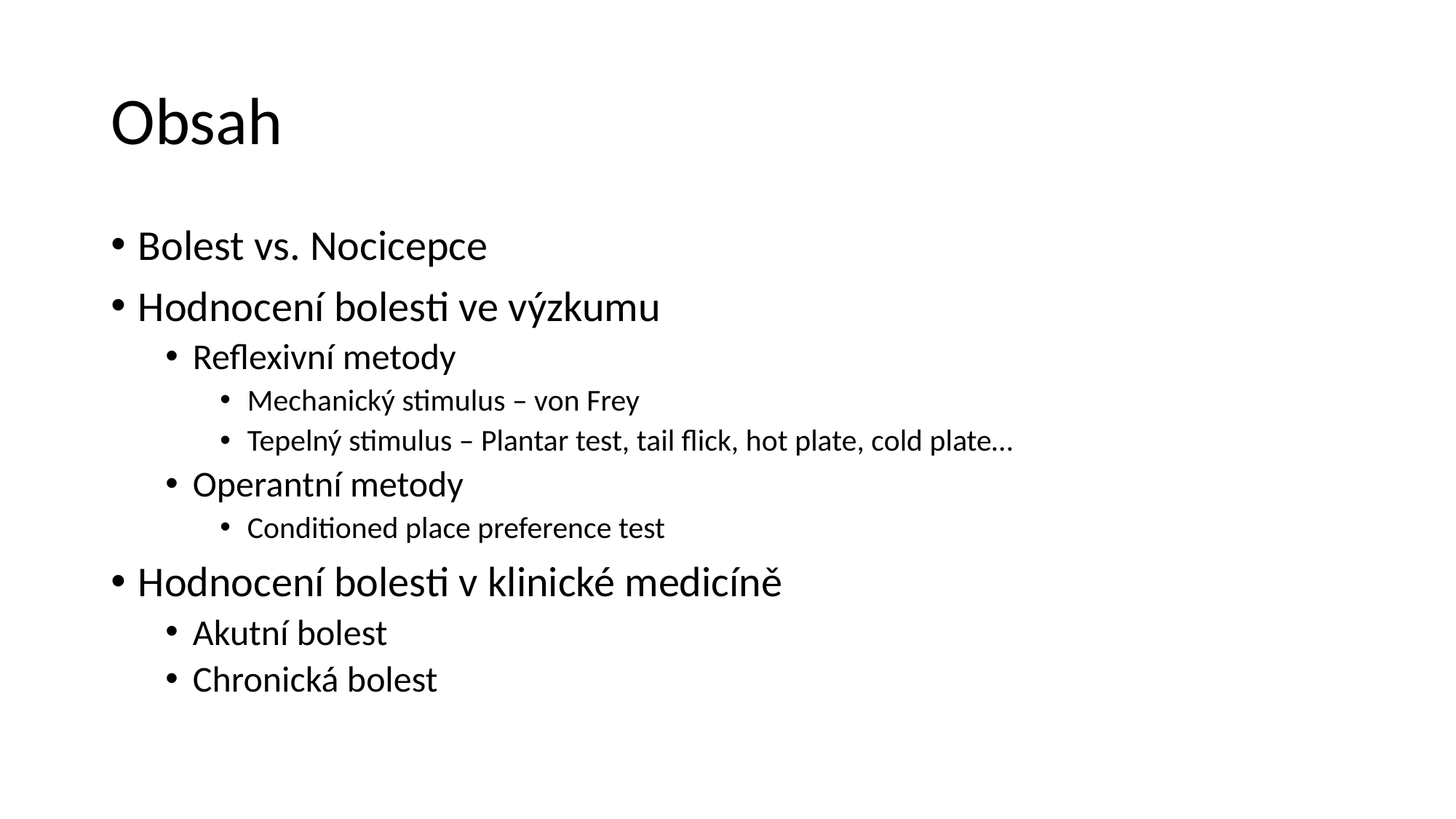

# Obsah
Bolest vs. Nocicepce
Hodnocení bolesti ve výzkumu
Reflexivní metody
Mechanický stimulus – von Frey
Tepelný stimulus – Plantar test, tail flick, hot plate, cold plate…
Operantní metody
Conditioned place preference test
Hodnocení bolesti v klinické medicíně
Akutní bolest
Chronická bolest